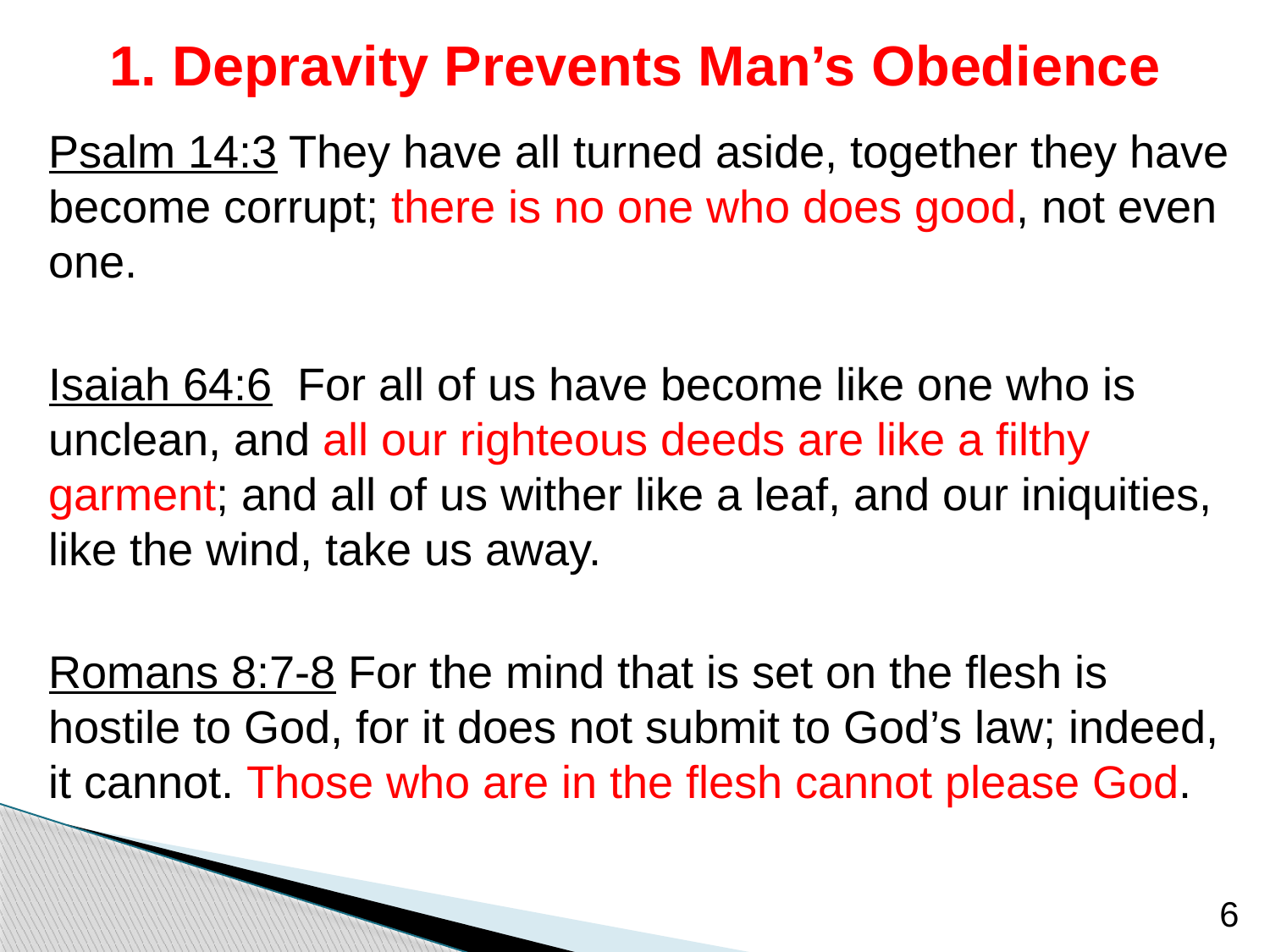

# 1. Depravity Prevents Man’s Obedience
Psalm 14:3 They have all turned aside, together they have become corrupt; there is no one who does good, not even one.

Isaiah 64:6  For all of us have become like one who is unclean, and all our righteous deeds are like a filthy garment; and all of us wither like a leaf, and our iniquities, like the wind, take us away.

Romans 8:7-8 For the mind that is set on the flesh is hostile to God, for it does not submit to God’s law; indeed, it cannot. Those who are in the flesh cannot please God.
6